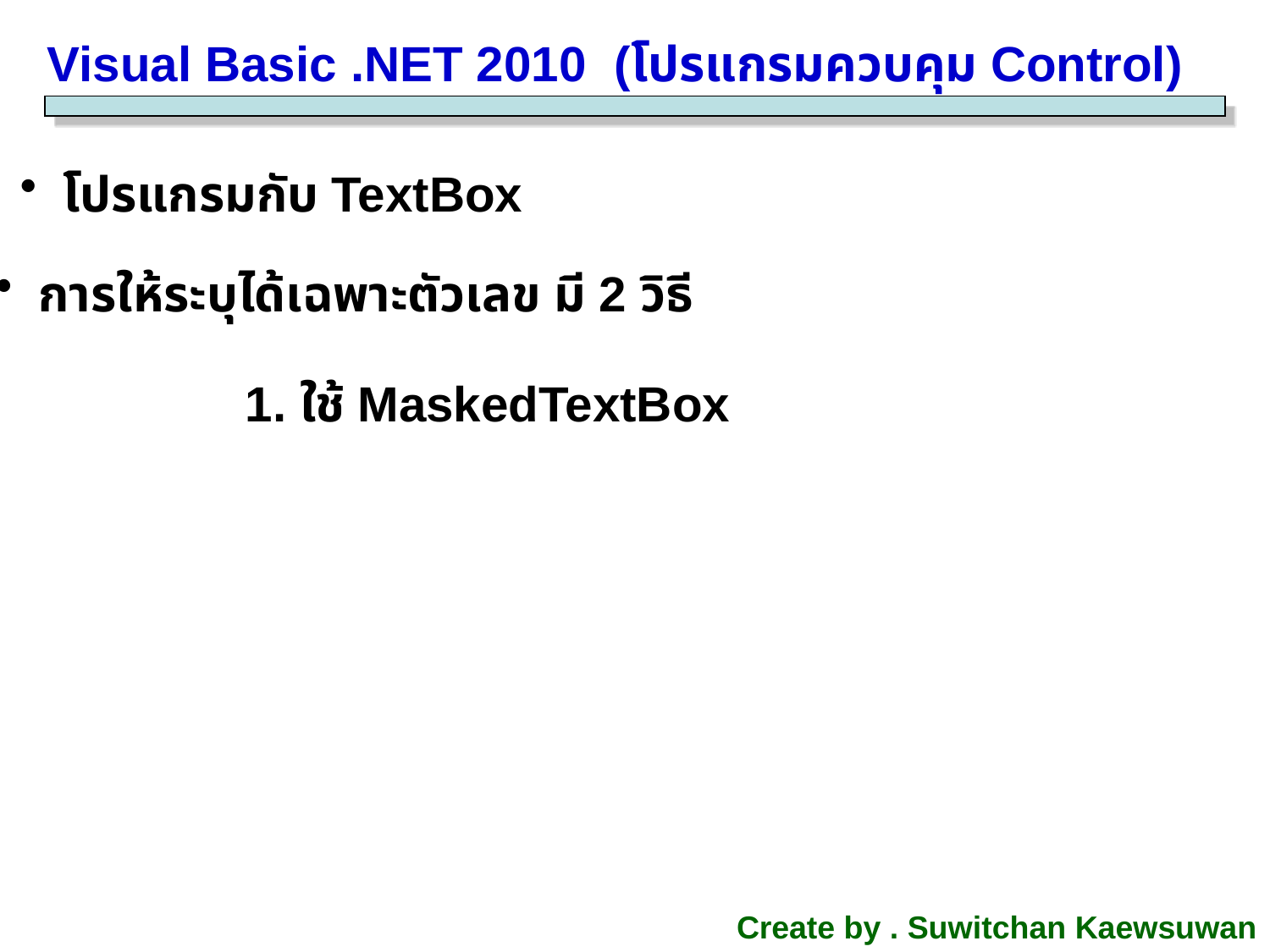

Visual Basic .NET 2010  (โปรแกรมควบคุม Control)

 โปรแกรมกับ TextBox
 การให้ระบุได้เฉพาะตัวเลข มี 2 วิธี
1. ใช้ MaskedTextBox
Create by . Suwitchan Kaewsuwan